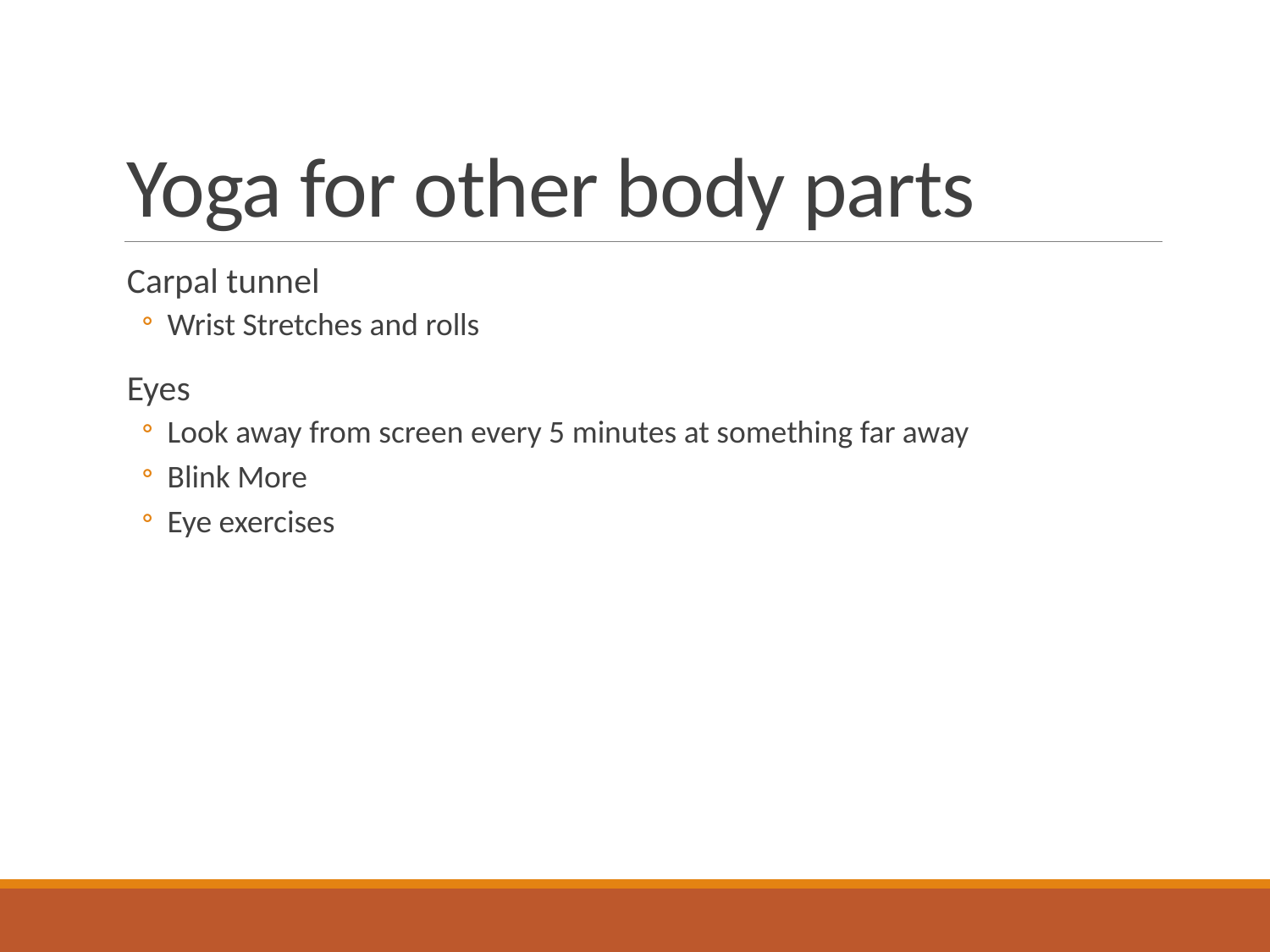

# Yoga for other body parts
Carpal tunnel
Wrist Stretches and rolls
Eyes
Look away from screen every 5 minutes at something far away
Blink More
Eye exercises